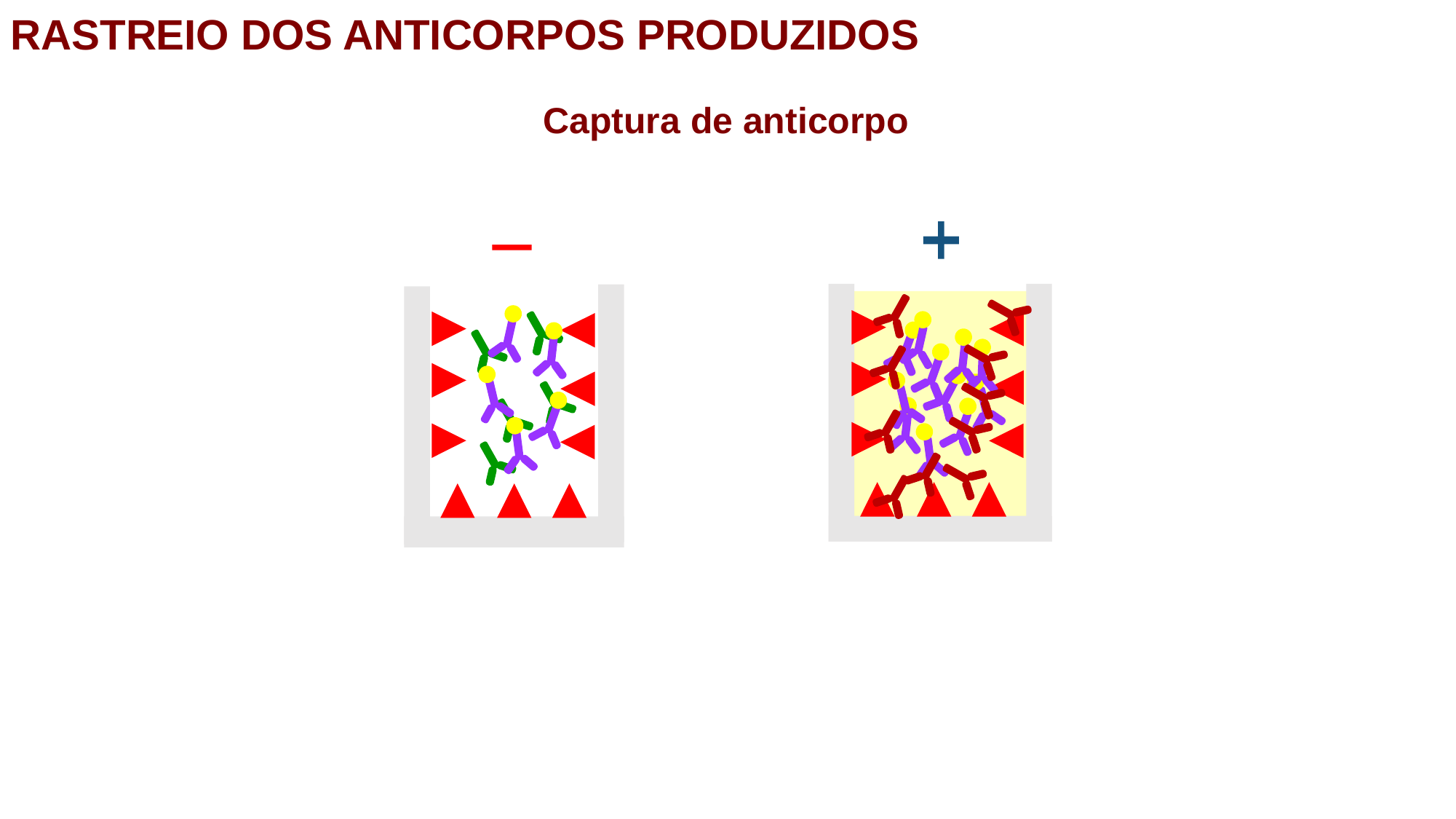

Rastreio dos anticorpos produzidos
Captura de anticorpo

`-